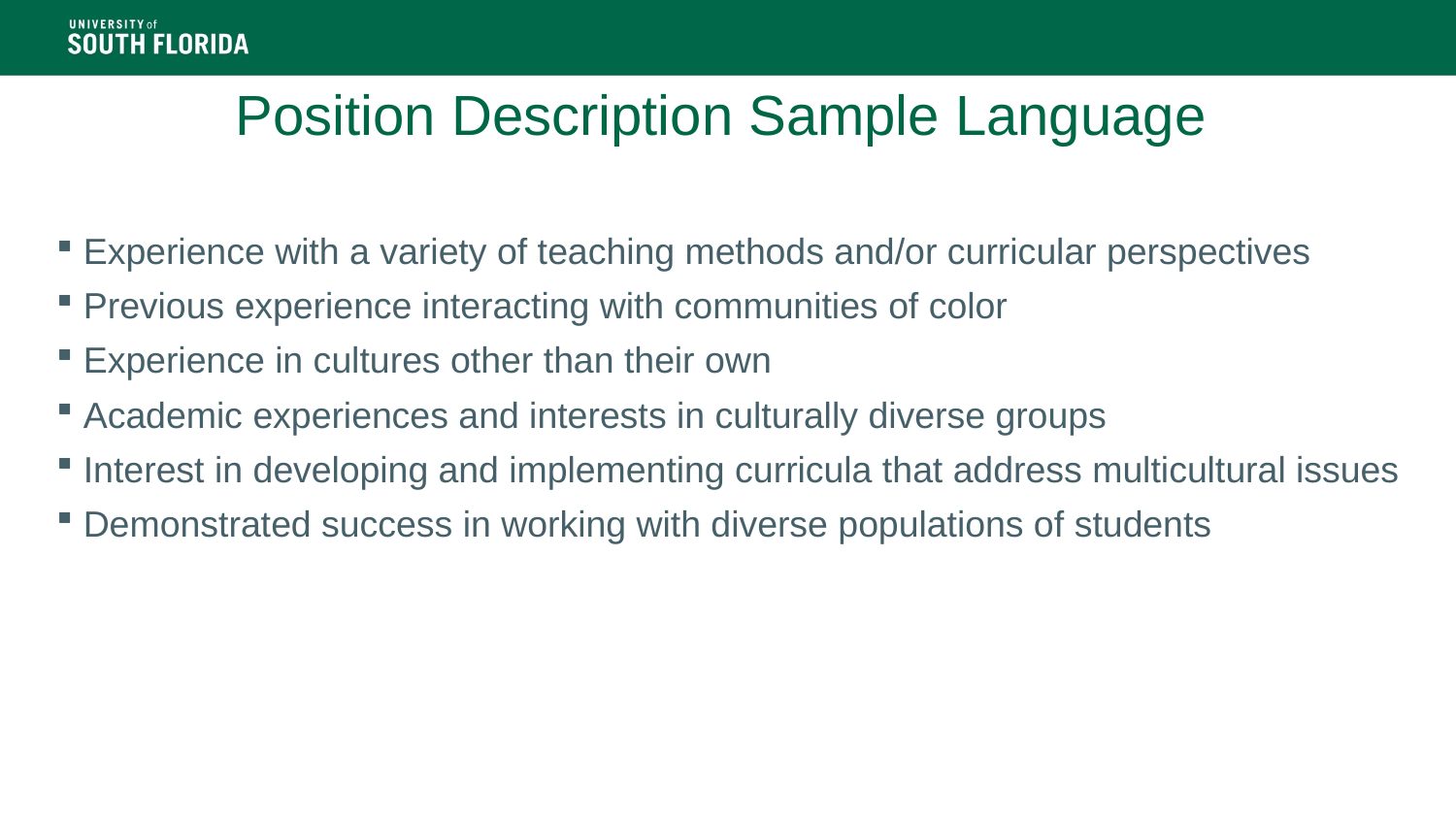

# Position Description Sample Language
 Experience with a variety of teaching methods and/or curricular perspectives
 Previous experience interacting with communities of color
 Experience in cultures other than their own
 Academic experiences and interests in culturally diverse groups
 Interest in developing and implementing curricula that address multicultural issues
 Demonstrated success in working with diverse populations of students